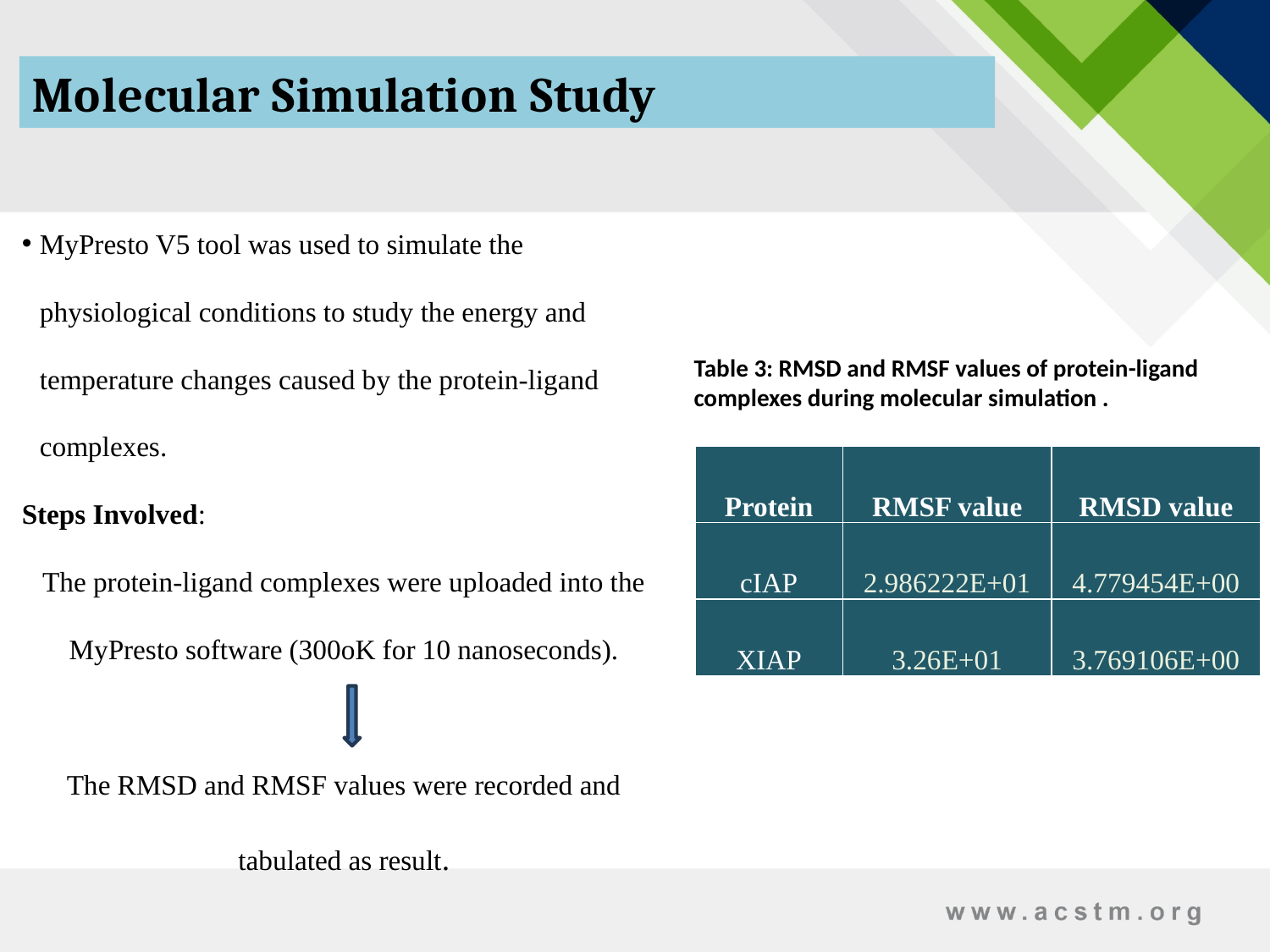

Molecular Simulation Study
MyPresto V5 tool was used to simulate the physiological conditions to study the energy and temperature changes caused by the protein-ligand complexes.
Steps Involved:
The protein-ligand complexes were uploaded into the MyPresto software (300oK for 10 nanoseconds).

The RMSD and RMSF values were recorded and tabulated as result.
Table 3: RMSD and RMSF values of protein-ligand complexes during molecular simulation .
| Protein | RMSF value | RMSD value |
| --- | --- | --- |
| cIAP | 2.986222E+01 | 4.779454E+00 |
| XIAP | 3.26E+01 | 3.769106E+00 |